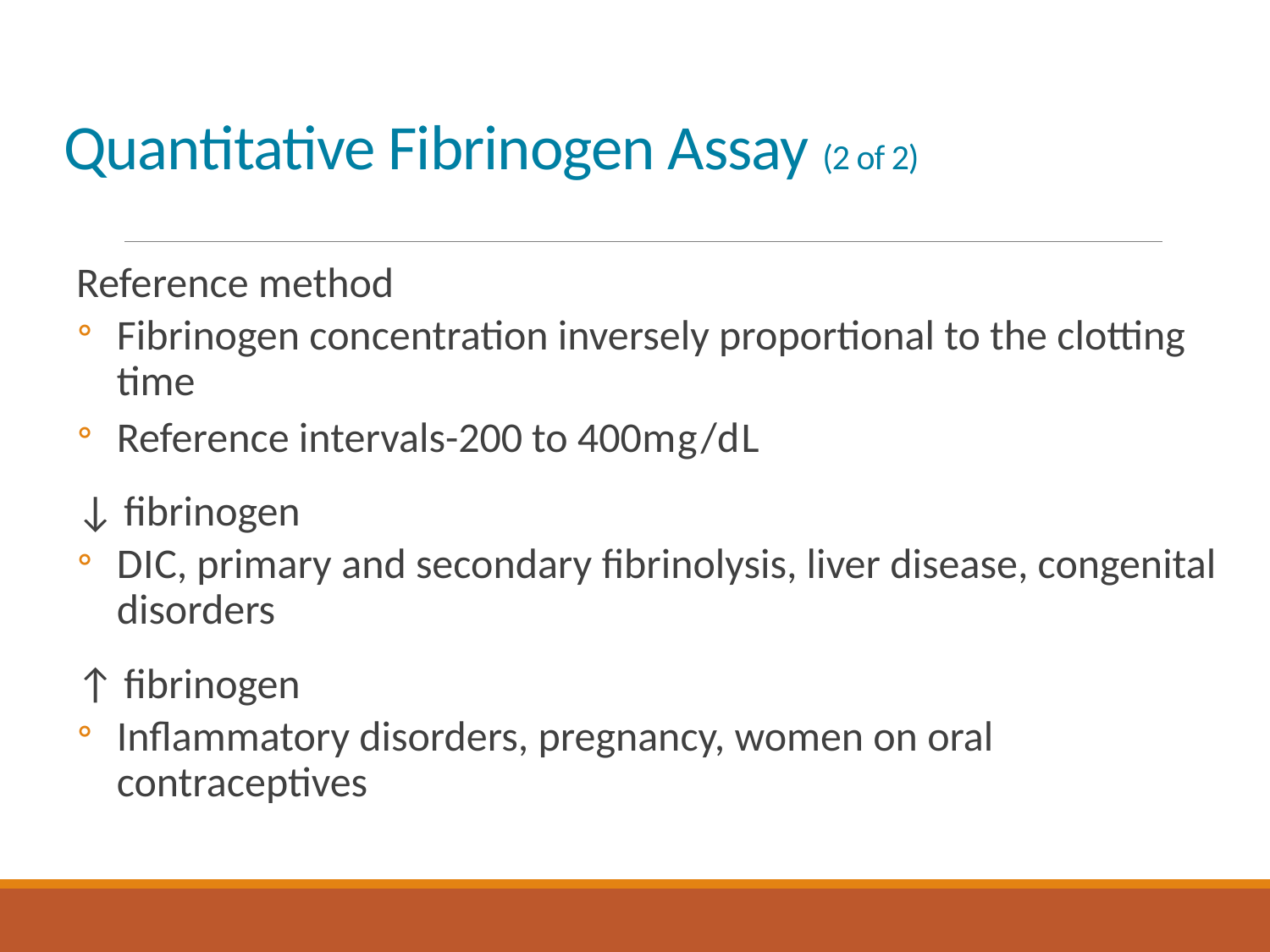

# Quantitative Fibrinogen Assay (2 of 2)
Reference method
Fibrinogen concentration inversely proportional to the clotting time
Reference intervals-200 to 400milligrams/deciLitres
↓ fibrinogen
D I C, primary and secondary fibrinolysis, liver disease, congenital disorders
↑ fibrinogen
Inflammatory disorders, pregnancy, women on oral contraceptives